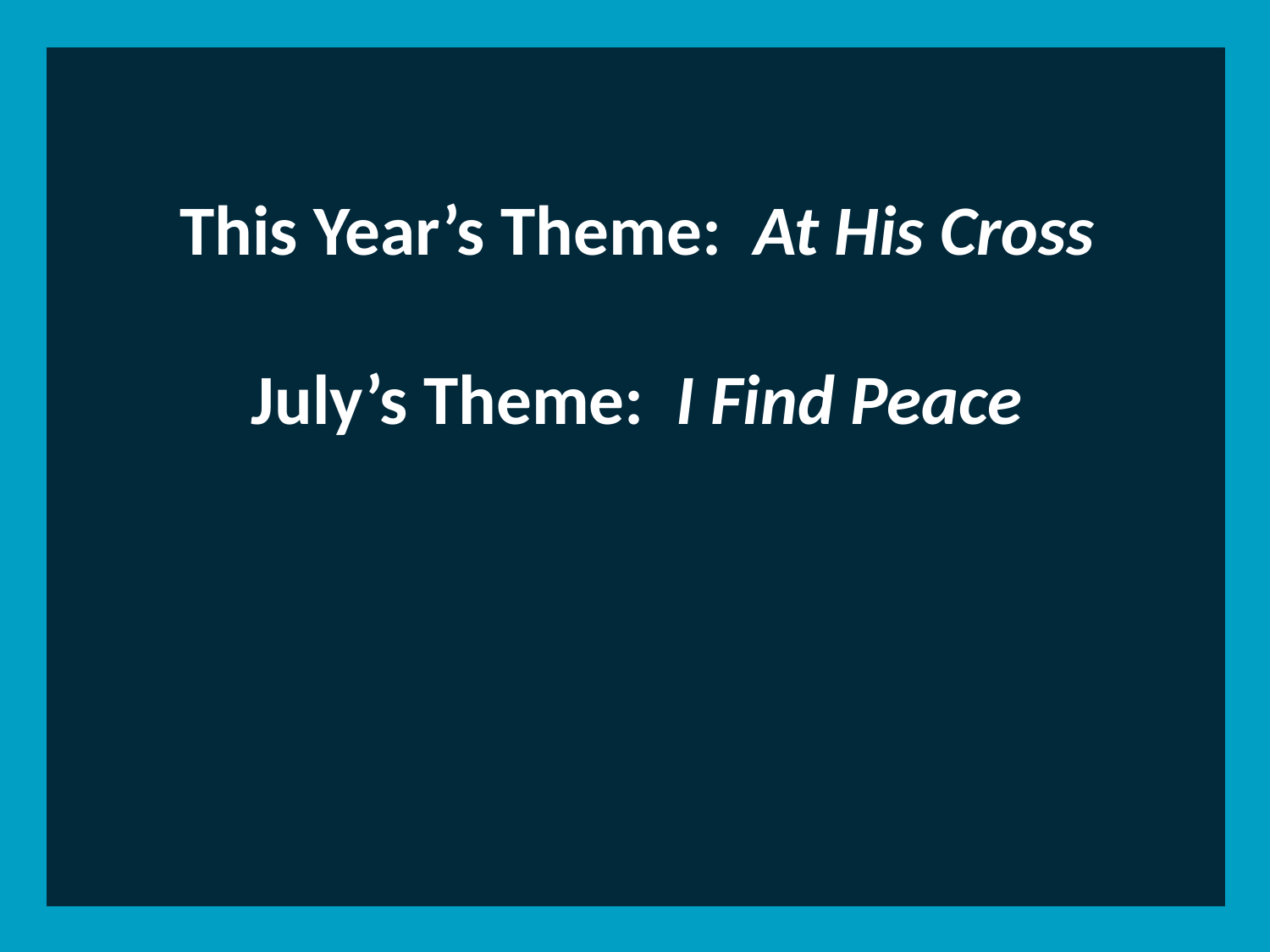

This Year’s Theme:  At His Cross

July’s Theme:  I Find Peace